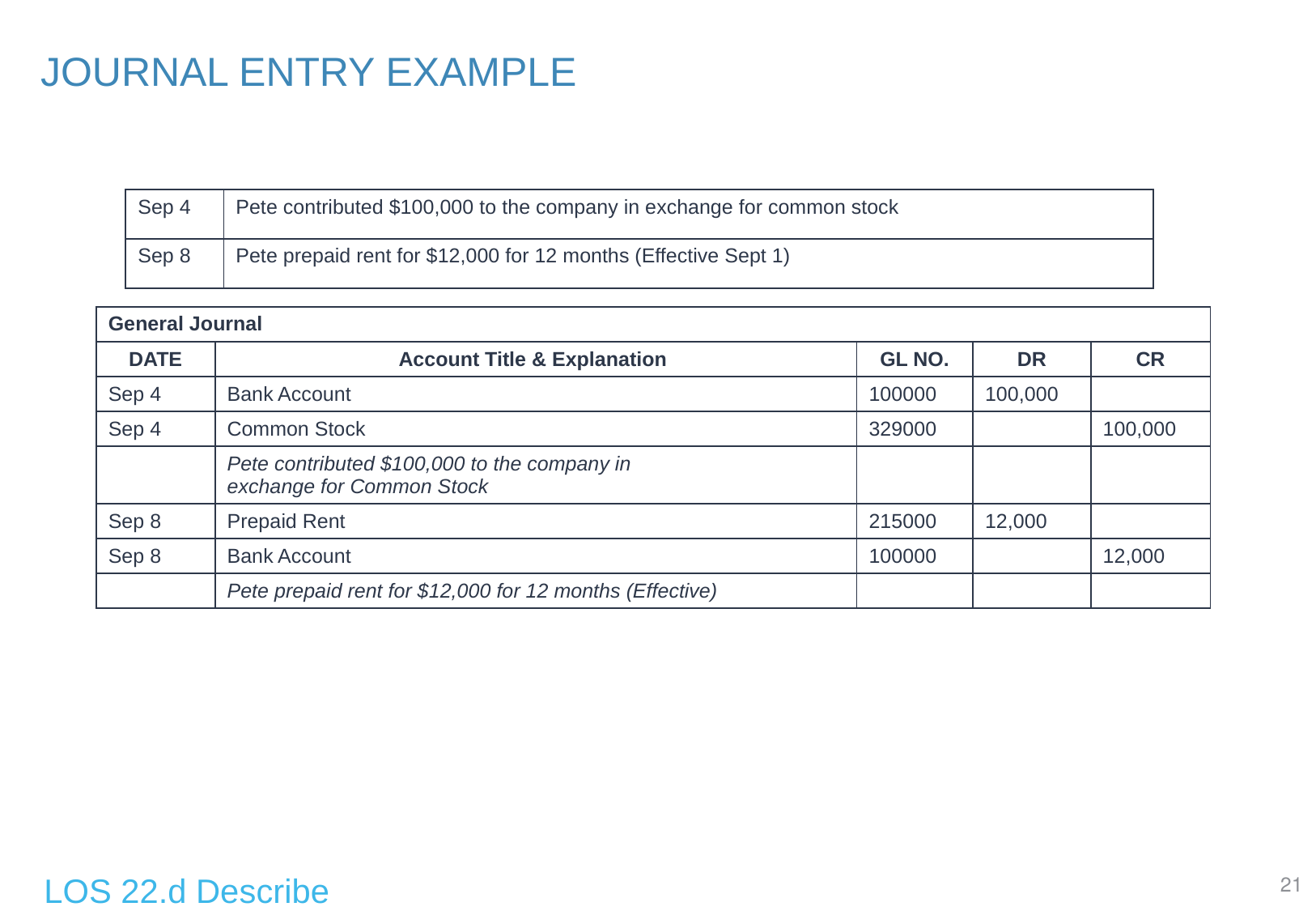

# JOURNAL ENTRY EXAMPLE
| Sep 4 | Pete contributed $100,000 to the company in exchange for common stock |
| --- | --- |
| Sep 8 | Pete prepaid rent for $12,000 for 12 months (Effective Sept 1) |
| General Journal |  |  |  |  |
| --- | --- | --- | --- | --- |
| DATE | Account Title & Explanation | GL NO. | DR | CR |
| Sep 4 | Bank Account | 100000 | 100,000 |  |
| Sep 4 | Common Stock | 329000 |  | 100,000 |
|  | Pete contributed $100,000 to the company in exchange for Common Stock |  |  |  |
| Sep 8 | Prepaid Rent | 215000 | 12,000 |  |
| Sep 8 | Bank Account | 100000 |  | 12,000 |
|  | Pete prepaid rent for $12,000 for 12 months (Effective) |  |  |  |
LOS 22.d Describe